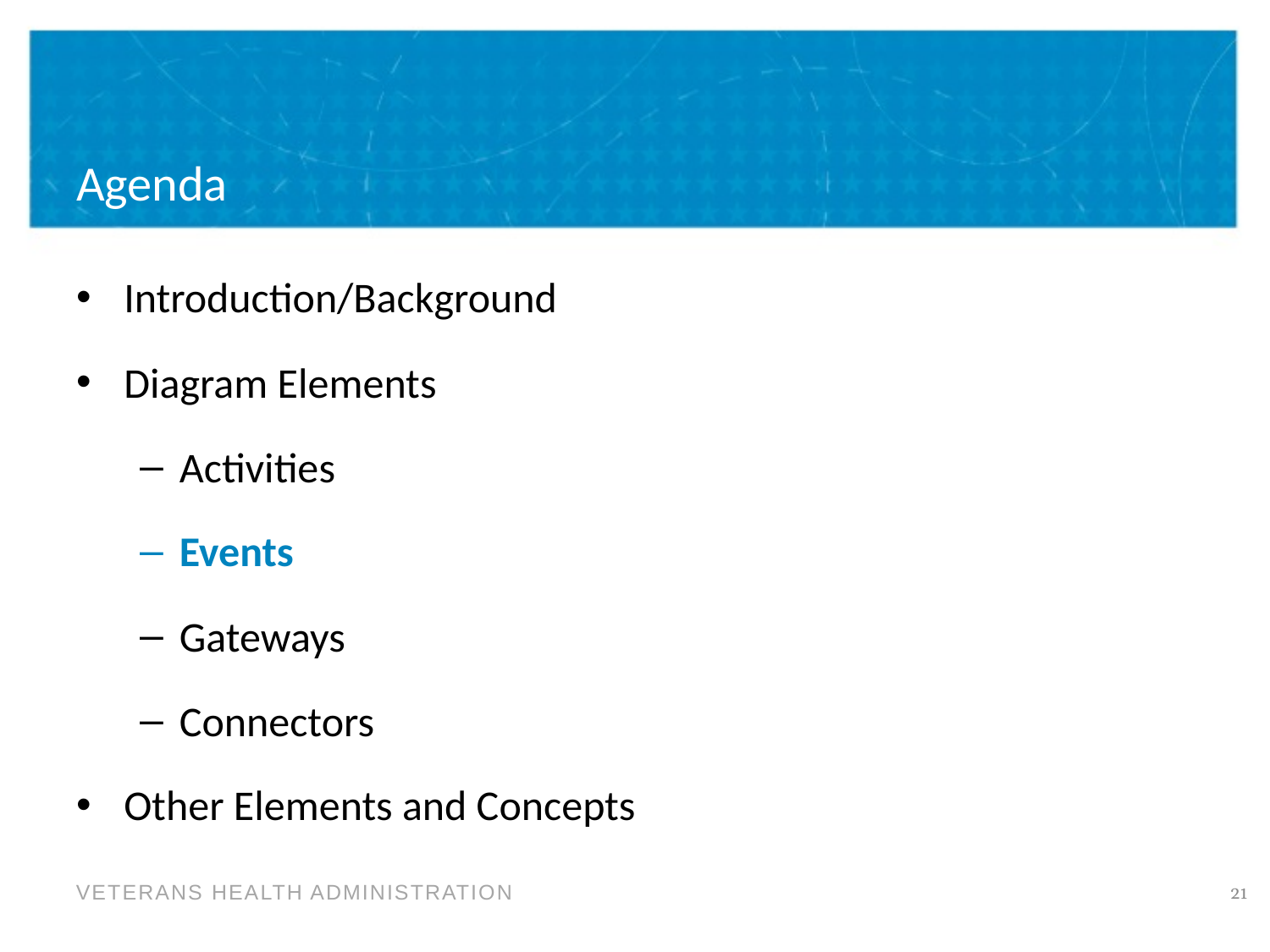

# Agenda
Introduction/Background
Diagram Elements
Activities
Events
Gateways
Connectors
Other Elements and Concepts
21